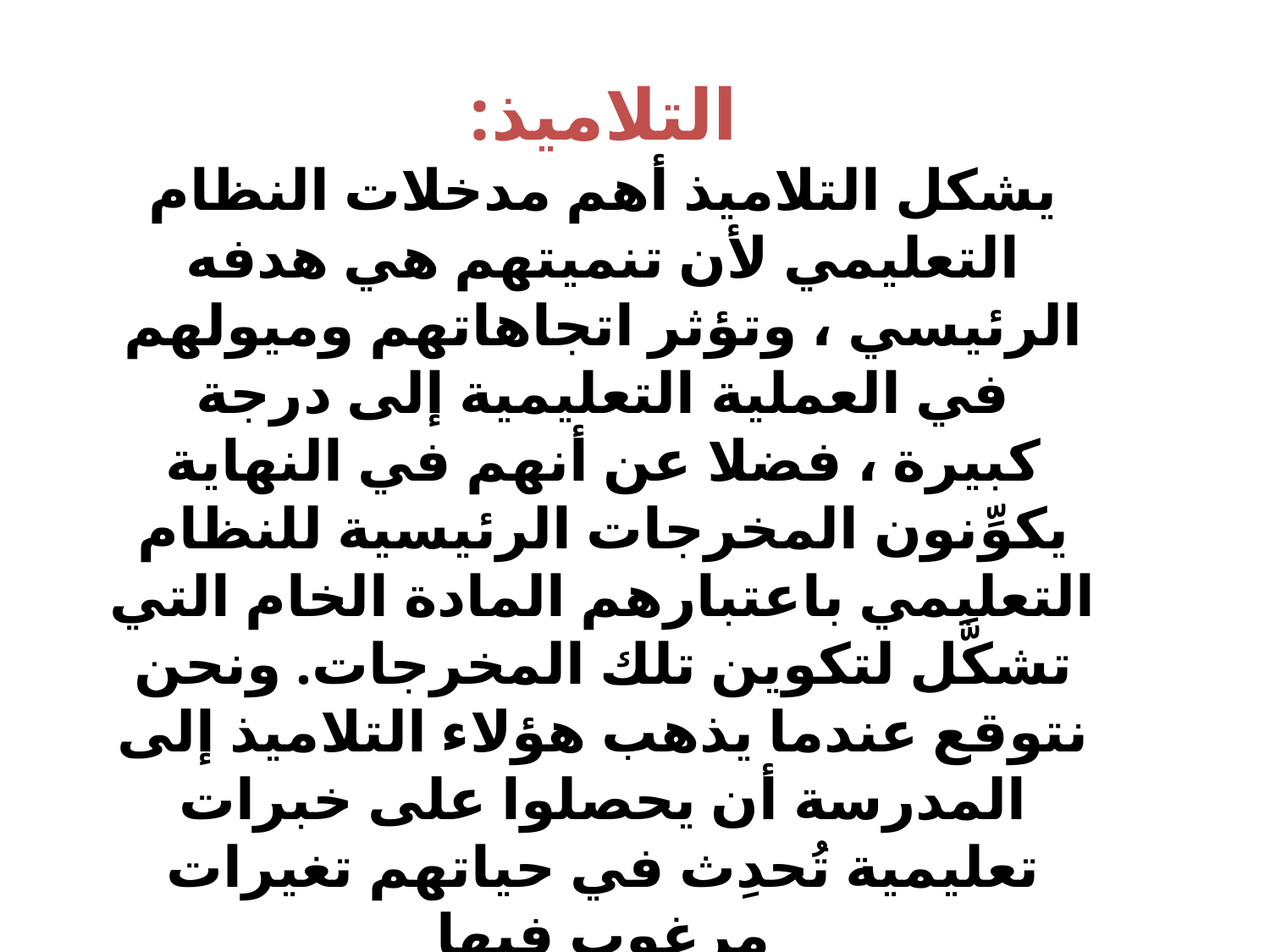

التلاميذ:
يشكل التلاميذ أهم مدخلات النظام التعليمي لأن تنميتهم هي هدفه الرئيسي ، وتؤثر اتجاهاتهم وميولهم في العملية التعليمية إلى درجة كبيرة ، فضلا عن أنهم في النهاية يكوِّنون المخرجات الرئيسية للنظام التعليمي باعتبارهم المادة الخام التي تشكَّل لتكوين تلك المخرجات. ونحن نتوقع عندما يذهب هؤلاء التلاميذ إلى المدرسة أن يحصلوا على خبرات تعليمية تُحدِث في حياتهم تغيرات مرغوب فيها